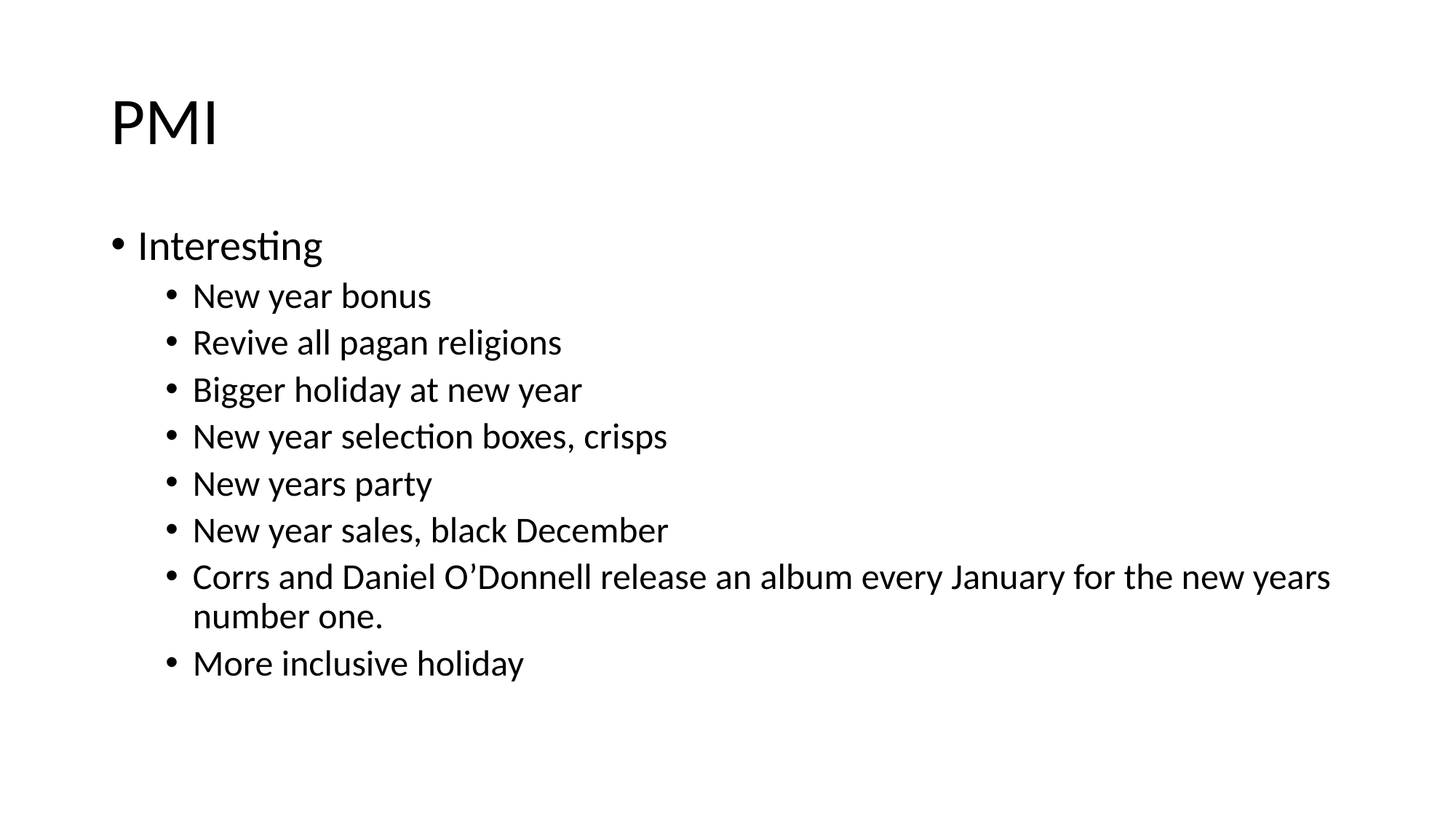

# PMI
Interesting
New year bonus
Revive all pagan religions
Bigger holiday at new year
New year selection boxes, crisps
New years party
New year sales, black December
Corrs and Daniel O’Donnell release an album every January for the new years number one.
More inclusive holiday